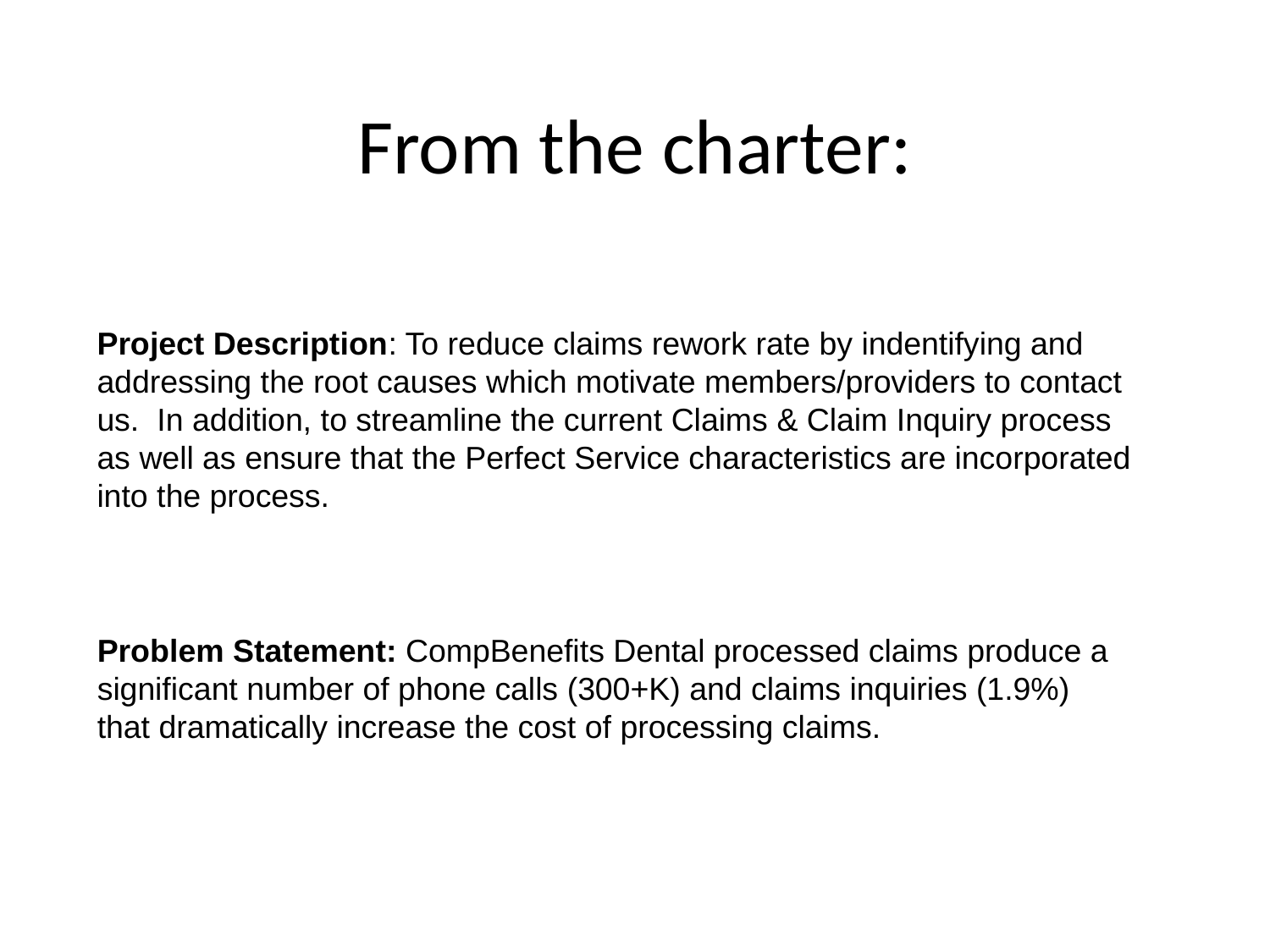

# From the charter:
Project Description: To reduce claims rework rate by indentifying and addressing the root causes which motivate members/providers to contact us.  In addition, to streamline the current Claims & Claim Inquiry process as well as ensure that the Perfect Service characteristics are incorporated into the process.
Problem Statement: CompBenefits Dental processed claims produce a significant number of phone calls (300+K) and claims inquiries (1.9%) that dramatically increase the cost of processing claims.